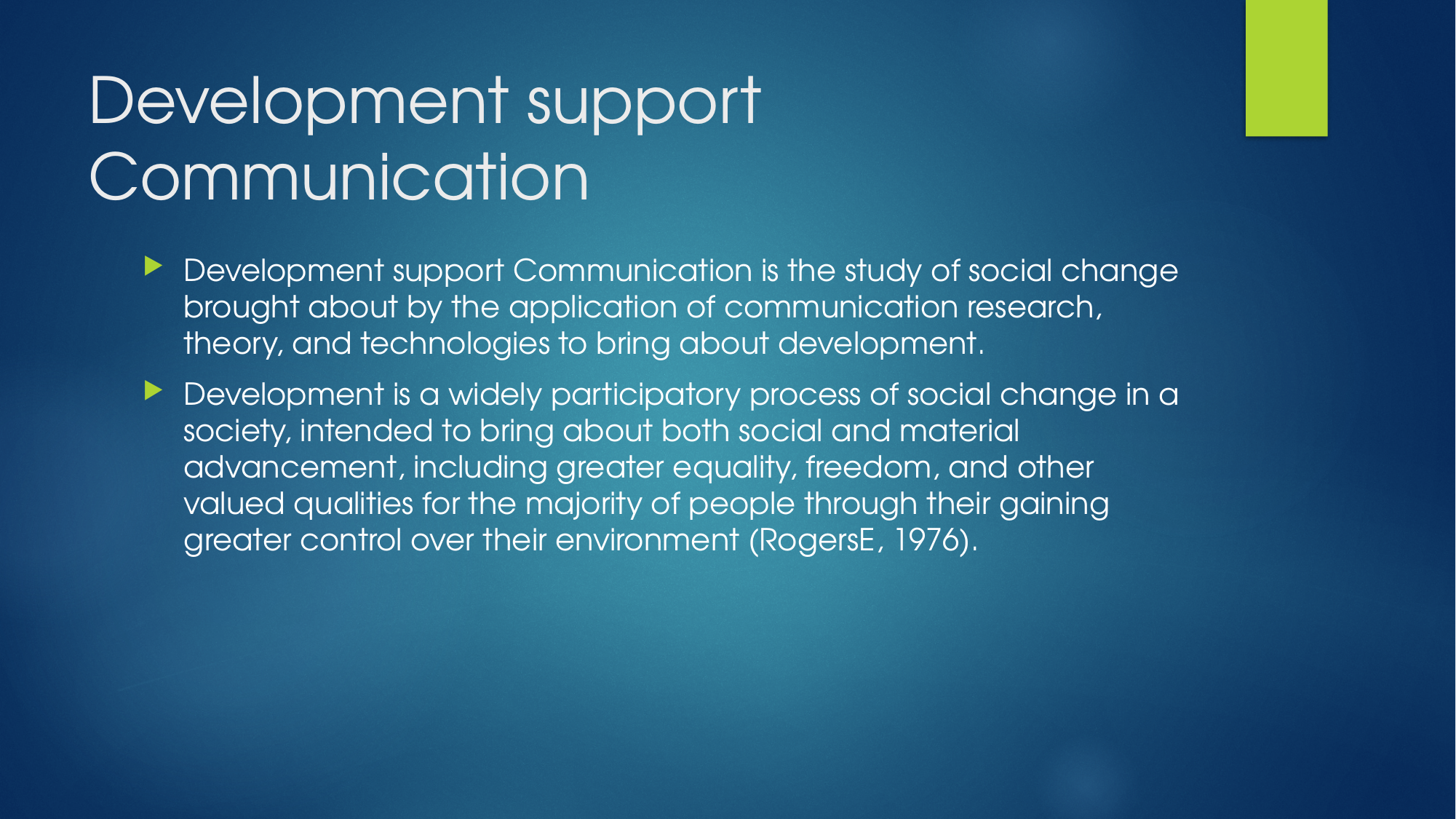

# Development support Communication
Development support Communication is the study of social change brought about by the application of communication research, theory, and technologies to bring about development.
Development is a widely participatory process of social change in a society, intended to bring about both social and material advancement, including greater equality, freedom, and other valued qualities for the majority of people through their gaining greater control over their environment (RogersE, 1976).